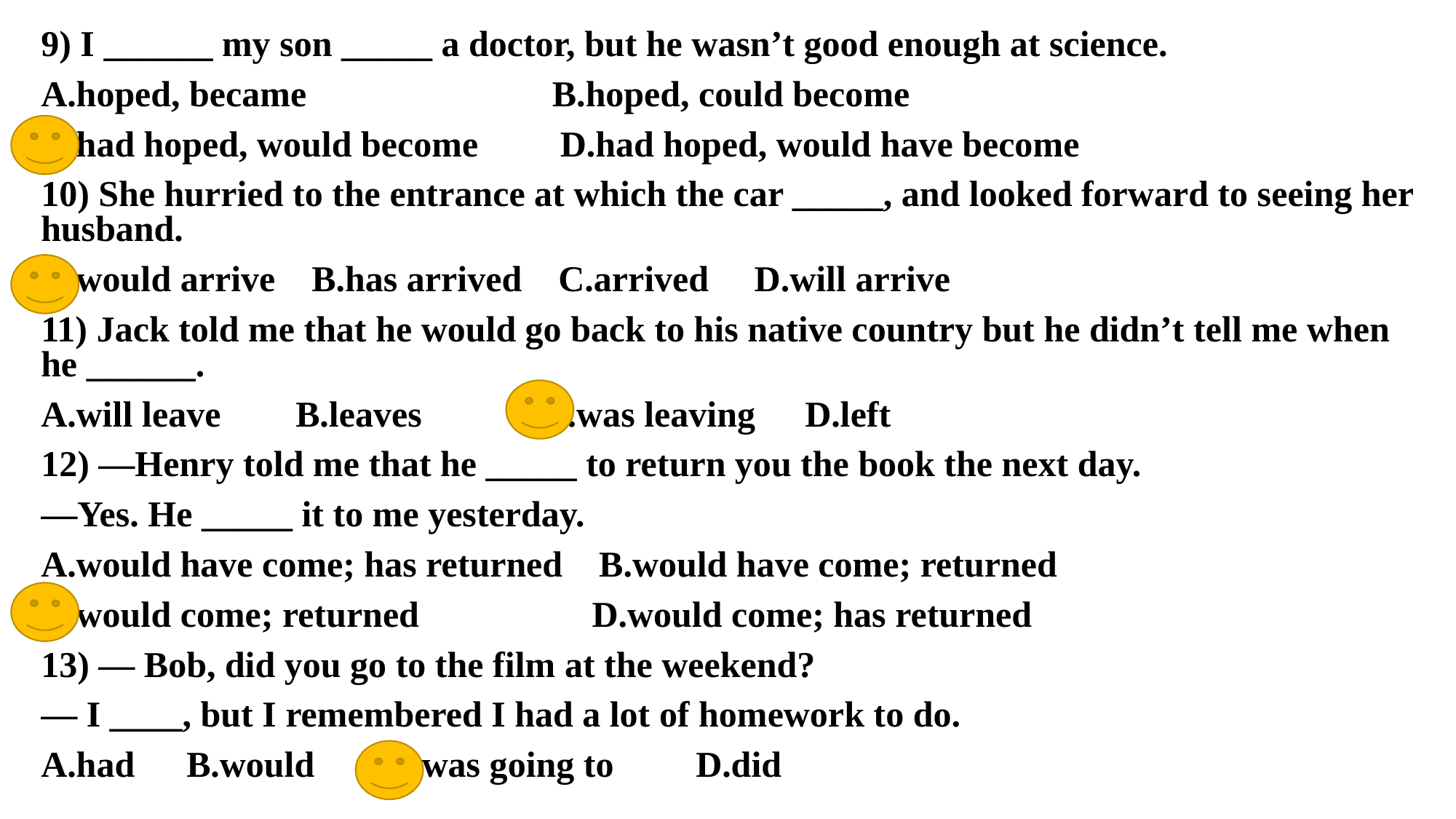

9) I ______ my son _____ a doctor, but he wasn’t good enough at science.
A.hoped, became                           B.hoped, could become
C.had hoped, would become         D.had hoped, would have become
10) She hurried to the entrance at which the car _____, and looked forward to seeing her husband.
A.would arrive    B.has arrived    C.arrived     D.will arrive
11) Jack told me that he would go back to his native country but he didn’t tell me when he ______.
A.will leave	    B.leaves	       C.was leaving	D.left
12) —Henry told me that he _____ to return you the book the next day.
—Yes. He _____ it to me yesterday.
A.would have come; has returned    B.would have come; returned
C.would come; returned                   D.would come; has returned
13) — Bob, did you go to the film at the weekend?
— I ____, but I remembered I had a lot of homework to do.
A.had	    B.would	  C.was going to	D.did